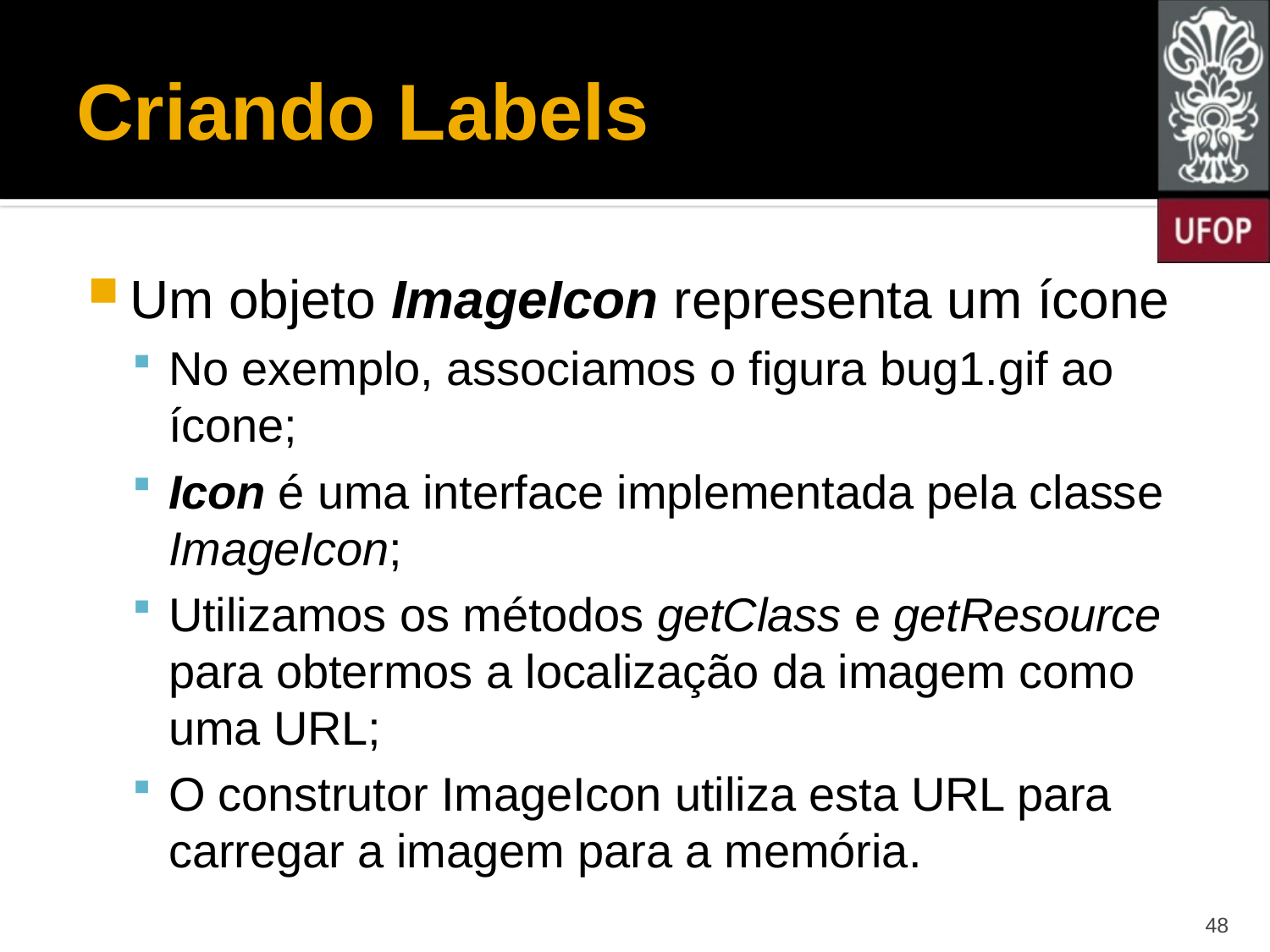

# Criando Labels
Um objeto ImageIcon representa um ícone
No exemplo, associamos o figura bug1.gif ao ícone;
Icon é uma interface implementada pela classe ImageIcon;
Utilizamos os métodos getClass e getResource para obtermos a localização da imagem como uma URL;
O construtor ImageIcon utiliza esta URL para carregar a imagem para a memória.
48